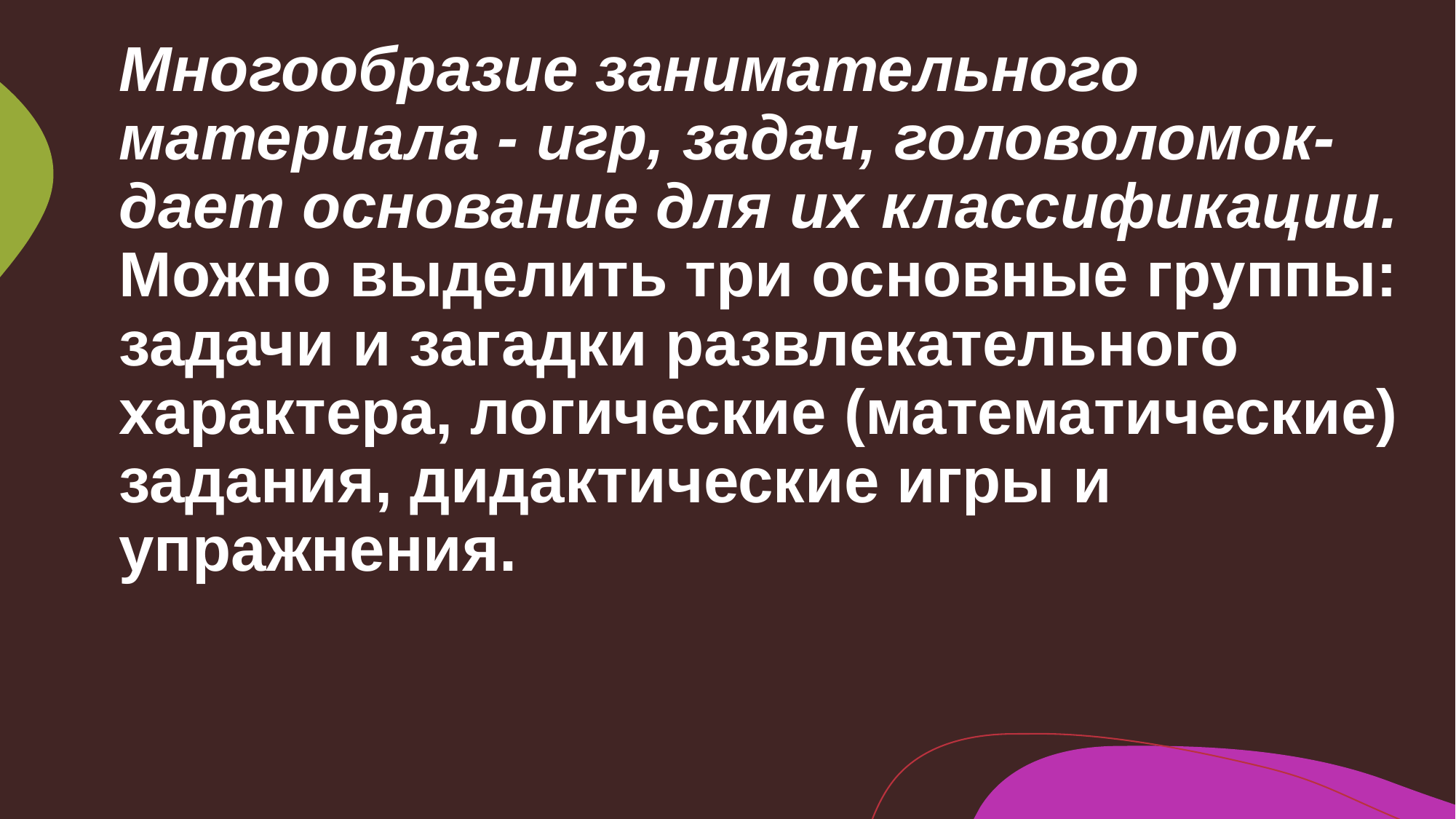

# Многообразие занимательного материала - игр, задач, головоломок- дает основание для их классификации.
Можно выделить три основные группы:
задачи и загадки развлекательного характера, логические (математические) задания, дидактические игры и упражнения.